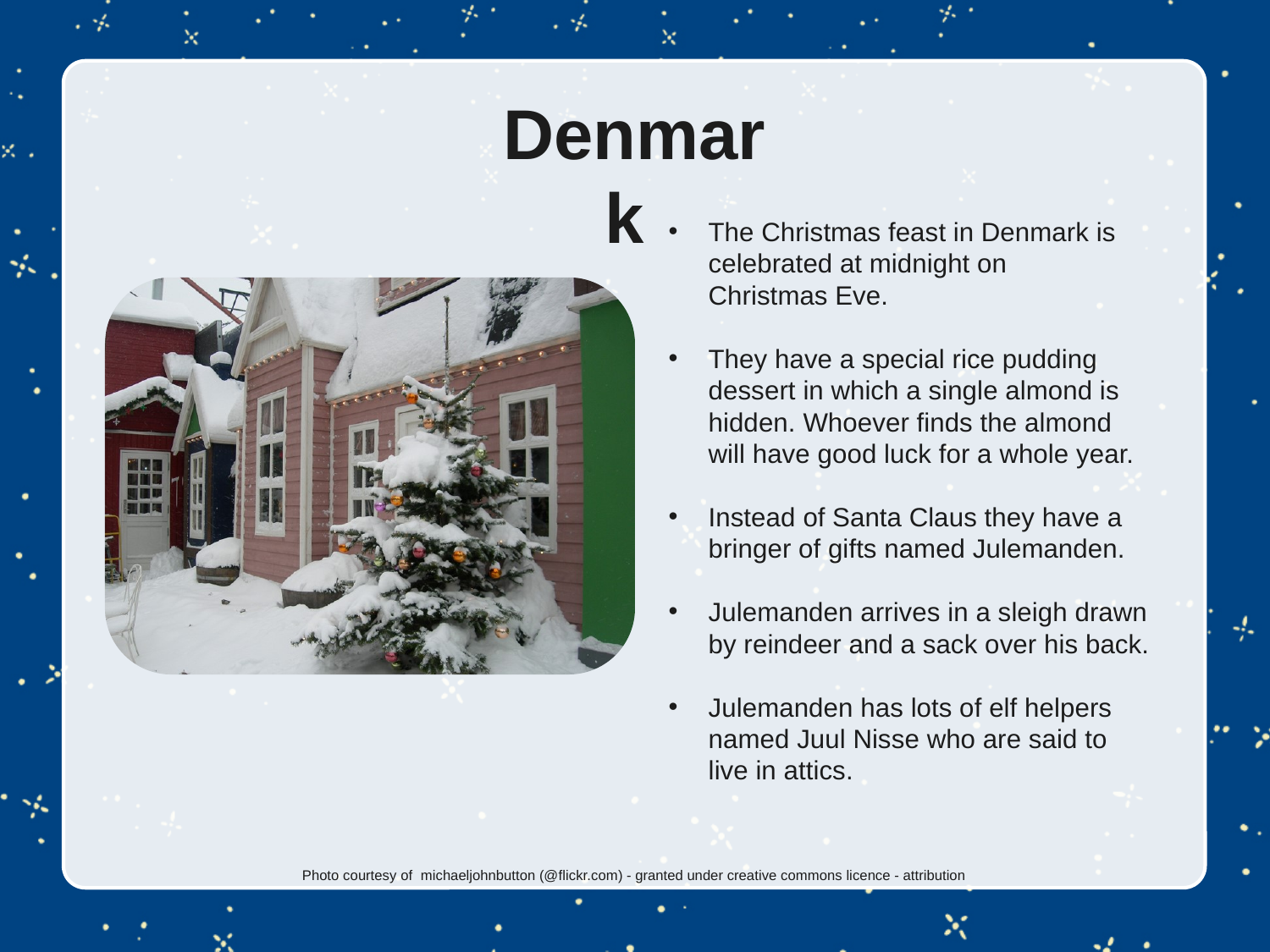

Denmark
The Christmas feast in Denmark is celebrated at midnight on
Christmas Eve.
They have a special rice pudding dessert in which a single almond is hidden. Whoever finds the almond will have good luck for a whole year.

Instead of Santa Claus they have a bringer of gifts named Julemanden.

Julemanden arrives in a sleigh drawn by reindeer and a sack over his back.

Julemanden has lots of elf helpers named Juul Nisse who are said to live in attics.

Photo courtesy of  michaeljohnbutton (@flickr.com) - granted under creative commons licence - attribution